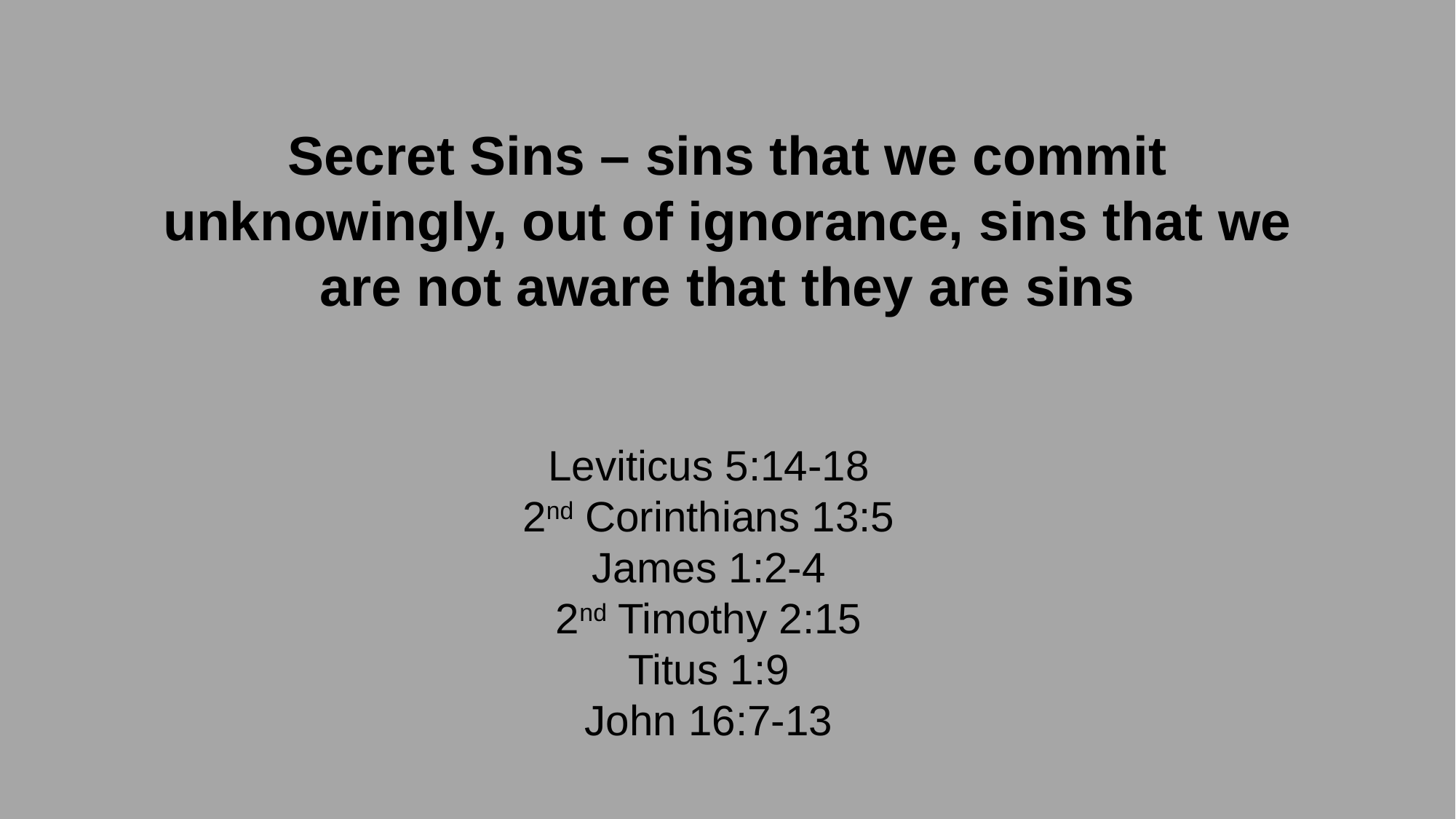

Secret Sins – sins that we commit unknowingly, out of ignorance, sins that we are not aware that they are sins
Leviticus 5:14-18
2nd Corinthians 13:5
James 1:2-4
2nd Timothy 2:15
Titus 1:9
John 16:7-13